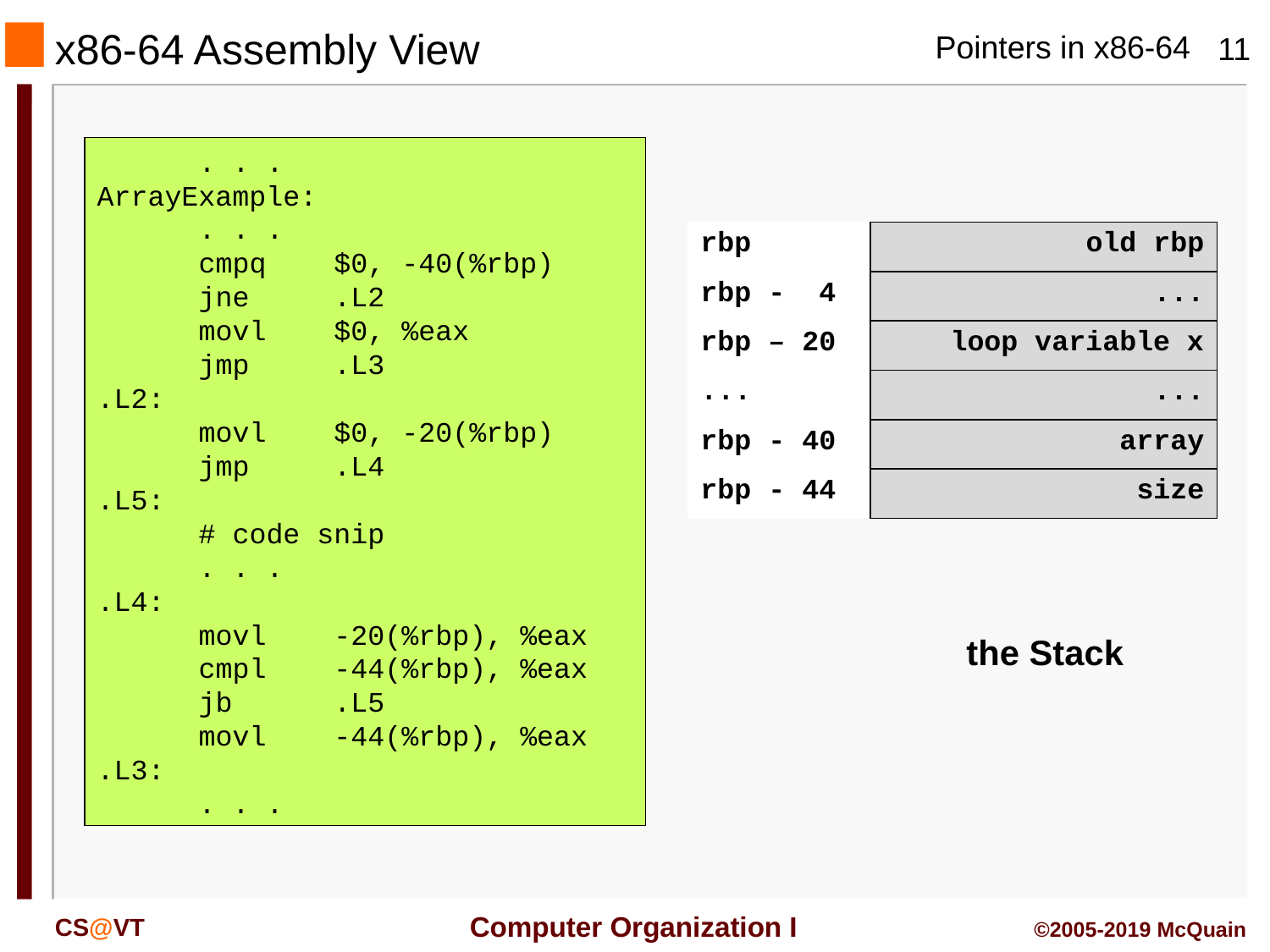

# x86-64 Assembly View
      . . .
ArrayExample:
      . . .
      cmpq    $0, -40(%rbp)
      jne     .L2
      movl    $0, %eax
      jmp     .L3
.L2:
      movl    $0, -20(%rbp)
      jmp     .L4
.L5:
      # code snip
      . . .
.L4:
      movl    -20(%rbp), %eax
      cmpl    -44(%rbp), %eax
      jb      .L5
      movl    -44(%rbp), %eax
.L3:
      . . .
| rbp | old rbp |
| --- | --- |
| rbp - 4 | ... |
| rbp – 20 | loop variable x |
| ... | ... |
| rbp - 40 | array |
| rbp - 44 | size |
the Stack